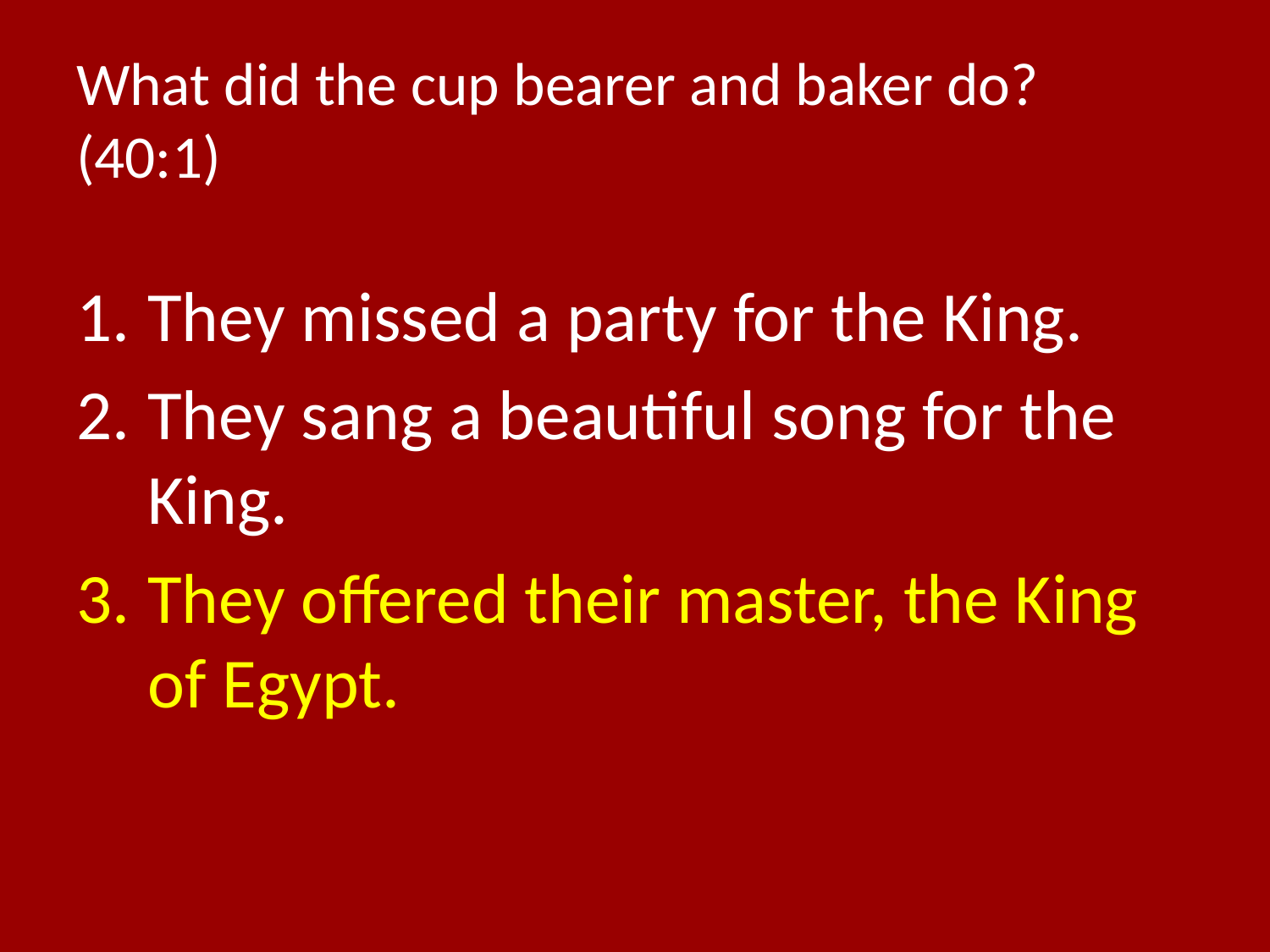

# What did the cup bearer and baker do?  (40:1)
They missed a party for the King.
They sang a beautiful song for the King.
They offered their master, the King of Egypt.